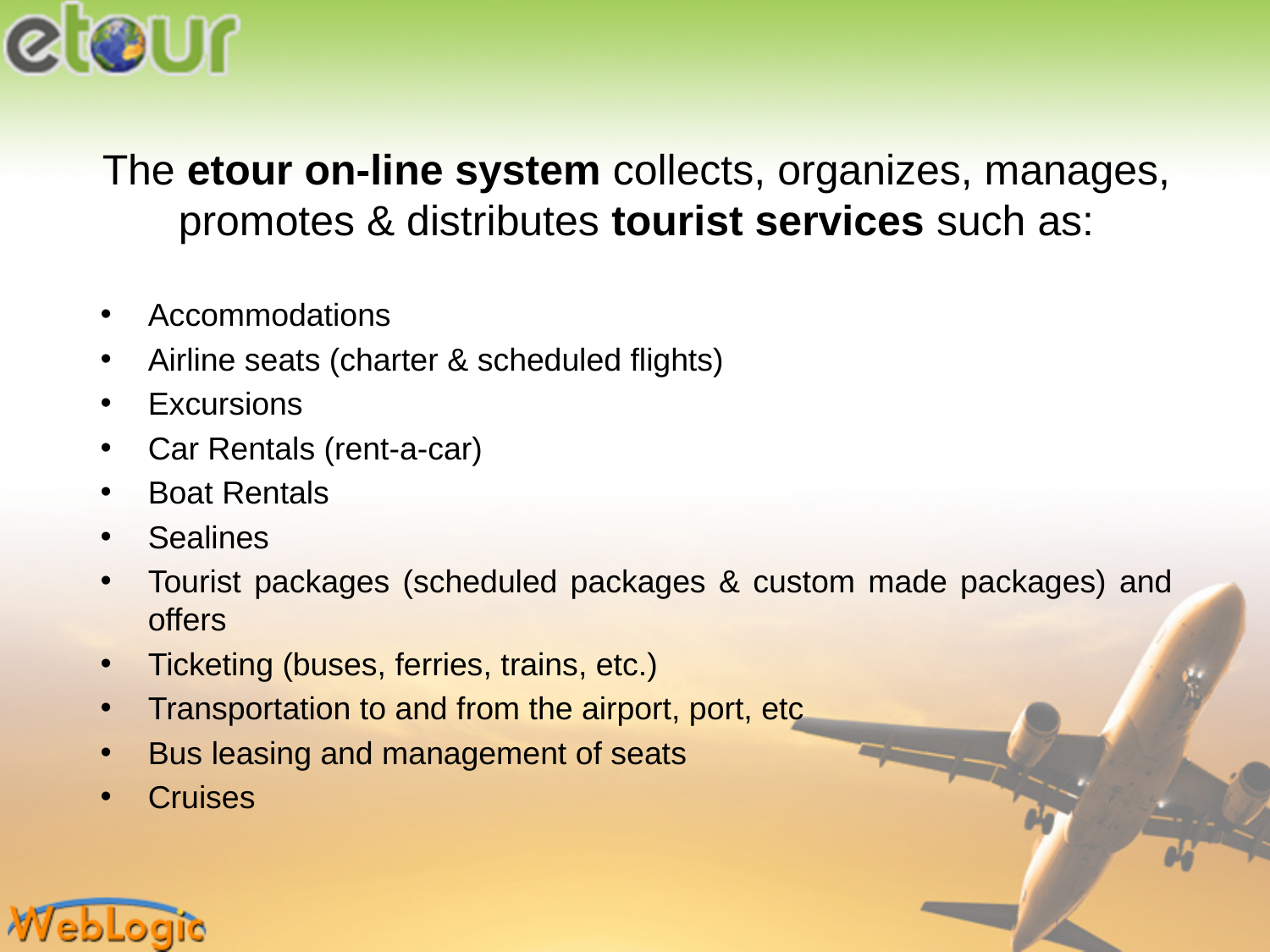

The etour on-line system collects, organizes, manages, promotes & distributes tourist services such as:

Accommodations
Airline seats (charter & scheduled flights)
Excursions
Car Rentals (rent-a-car)
Boat Rentals
Sealines
Tourist packages (scheduled packages & custom made packages) and offers
Ticketing (buses, ferries, trains, etc.)
Transportation to and from the airport, port, etc
Bus leasing and management of seats
Cruises